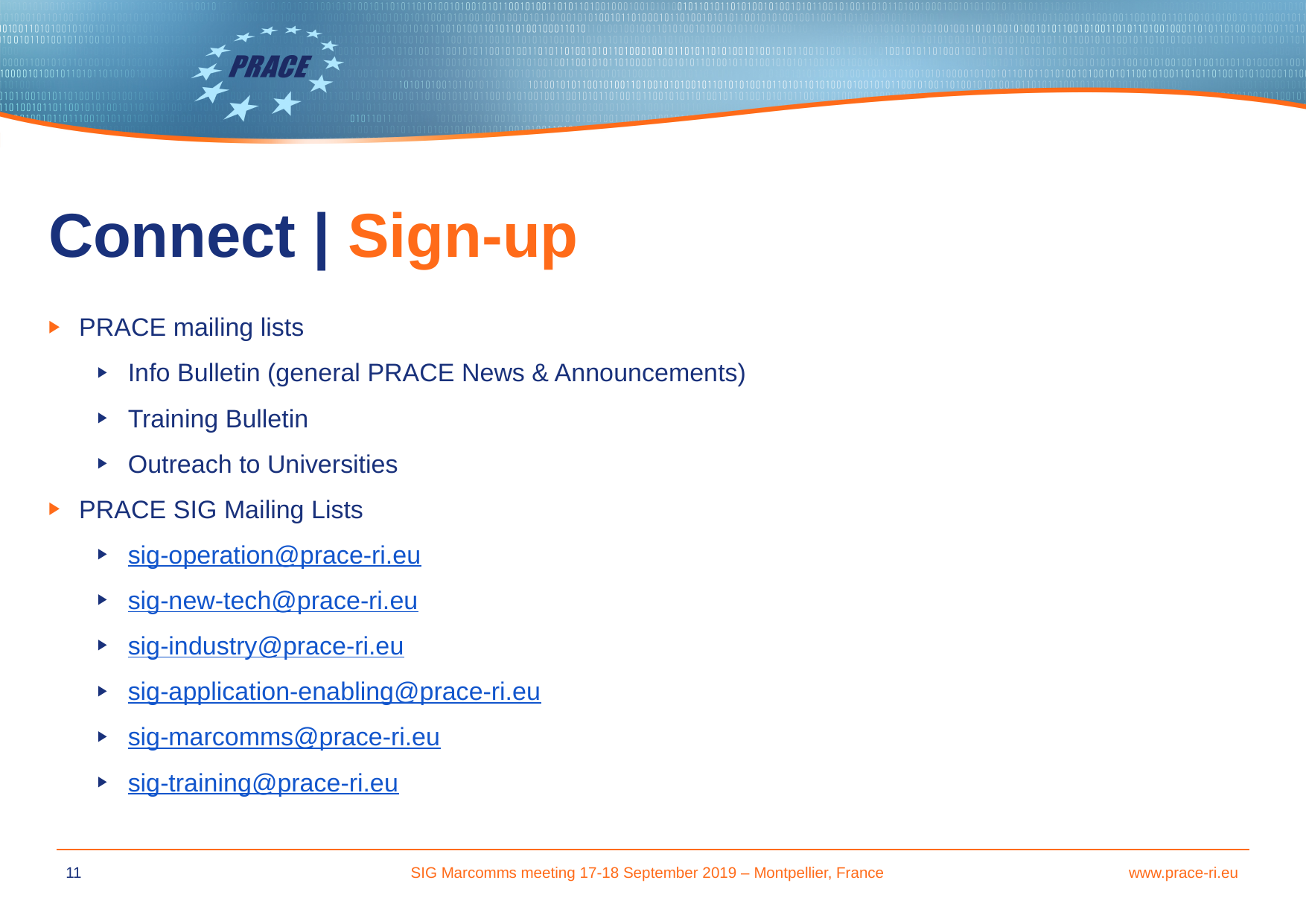

# Connect | Sign-up
PRACE mailing lists
Info Bulletin (general PRACE News & Announcements)
Training Bulletin
Outreach to Universities
PRACE SIG Mailing Lists
sig-operation@prace-ri.eu
sig-new-tech@prace-ri.eu
sig-industry@prace-ri.eu
sig-application-enabling@prace-ri.eu
sig-marcomms@prace-ri.eu
sig-training@prace-ri.eu